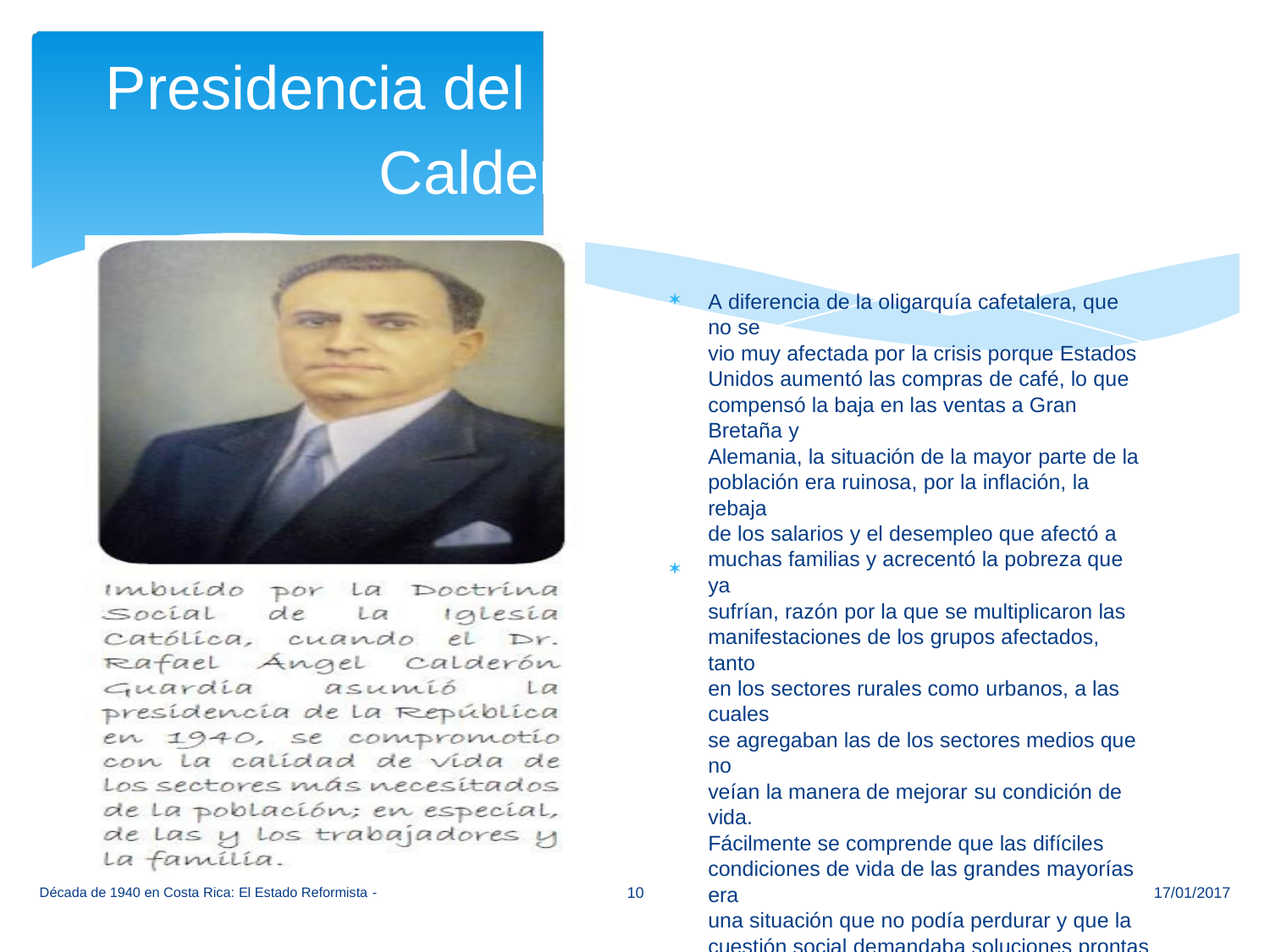

Presidencia del Doctor Rafael Ángel
Calderón
Guardia

∗
A diferencia de la oligarquía cafetalera, que no se
vio muy afectada por la crisis porque Estados
Unidos aumentó las compras de café, lo que
compensó la baja en las ventas a Gran Bretaña y
Alemania, la situación de la mayor parte de la
población era ruinosa, por la inflación, la rebaja
de los salarios y el desempleo que afectó a
muchas familias y acrecentó la pobreza que ya
sufrían, razón por la que se multiplicaron las
manifestaciones de los grupos afectados, tanto
en los sectores rurales como urbanos, a las cuales
se agregaban las de los sectores medios que no
veían la manera de mejorar su condición de vida.
Fácilmente se comprende que las difíciles
condiciones de vida de las grandes mayorías era
una situación que no podía perdurar y que la
cuestión social demandaba soluciones prontas ya
que, de no ser atendidas, aumentarían la tensión
social a niveles insospechados, con el peligro de
desatar una gran conflagración social, así lo
entendió el doctor Rafael Ángel Calderón
Guardia, quien asumió la presidencia del país en
1940.
∗
10
17/01/2017
Década de 1940 en Costa Rica: El Estado Reformista -